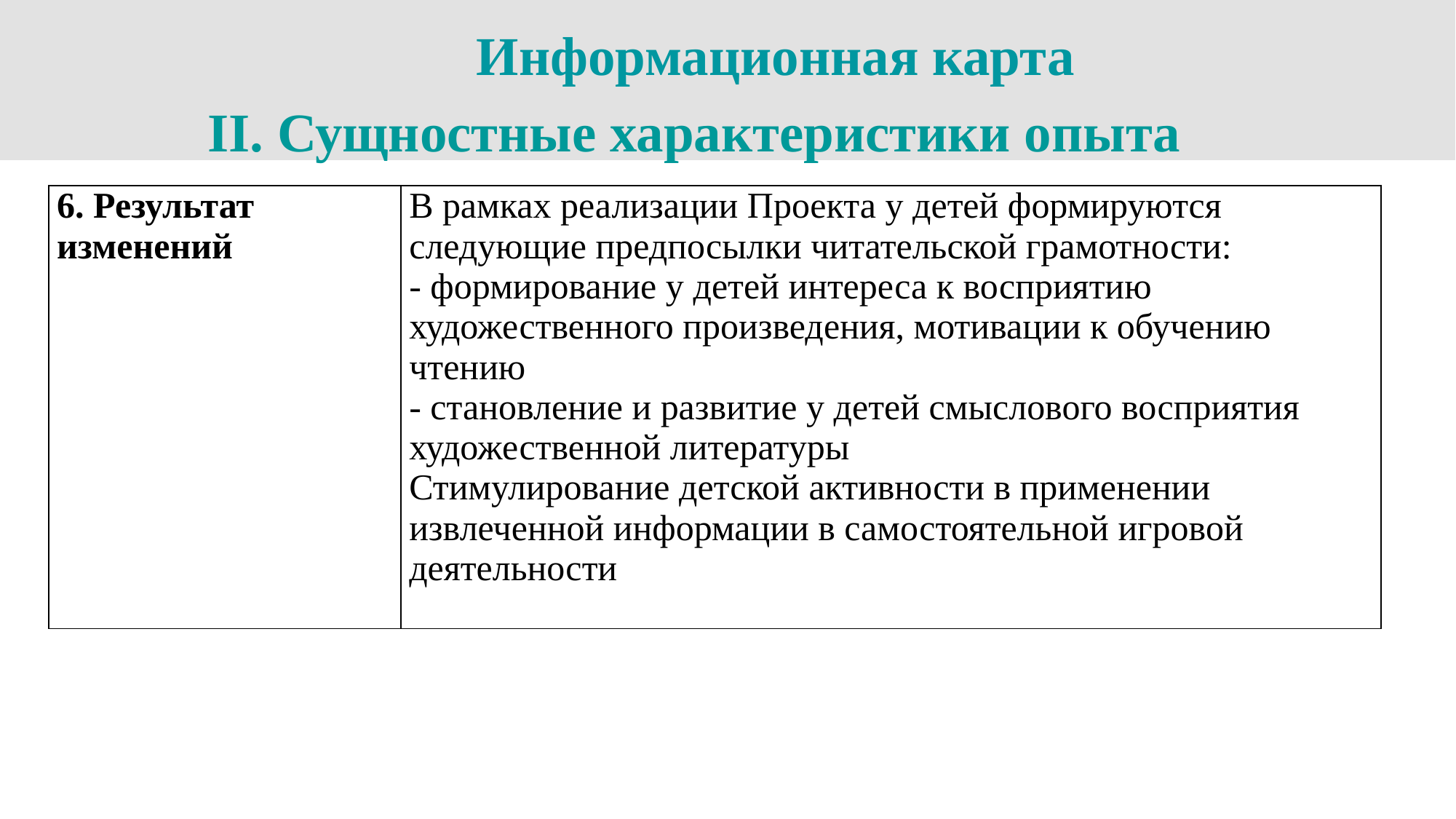

Информационная карта
II. Сущностные характеристики опыта

| 6. Результат изменений | В рамках реализации Проекта у детей формируются следующие предпосылки читательской грамотности: - формирование у детей интереса к восприятию художественного произведения, мотивации к обучению чтению - становление и развитие у детей смыслового восприятия художественной литературы Стимулирование детской активности в применении извлеченной информации в самостоятельной игровой деятельности |
| --- | --- |